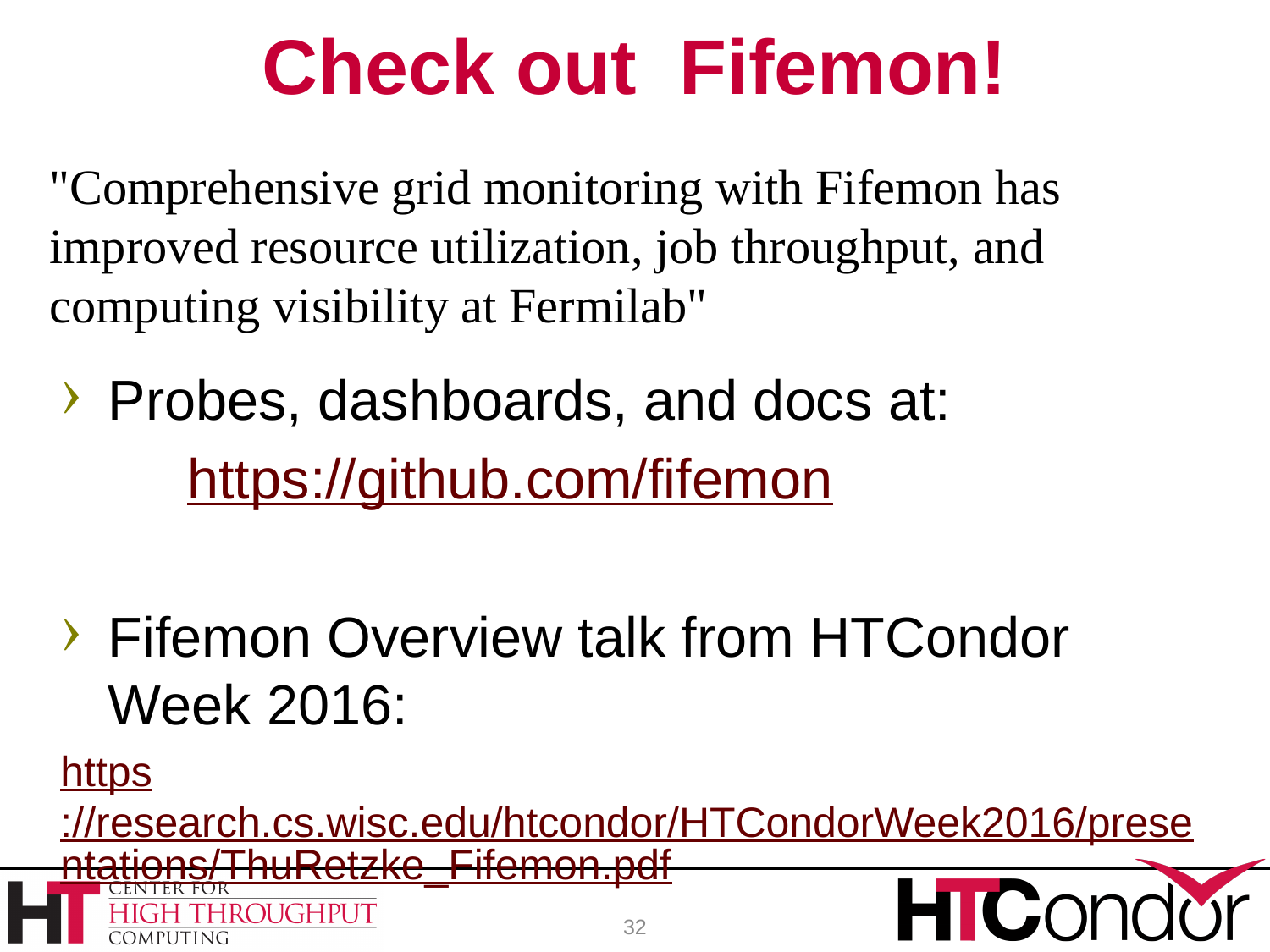

# Check out  Fifemon!
"Comprehensive grid monitoring with Fifemon has improved resource utilization, job throughput, and computing visibility at Fermilab"
Probes, dashboards, and docs at:
	https://github.com/fifemon

Fifemon Overview talk from HTCondor Week 2016:
https://research.cs.wisc.edu/htcondor/HTCondorWeek2016/presentations/ThuRetzke_Fifemon.pdf

32